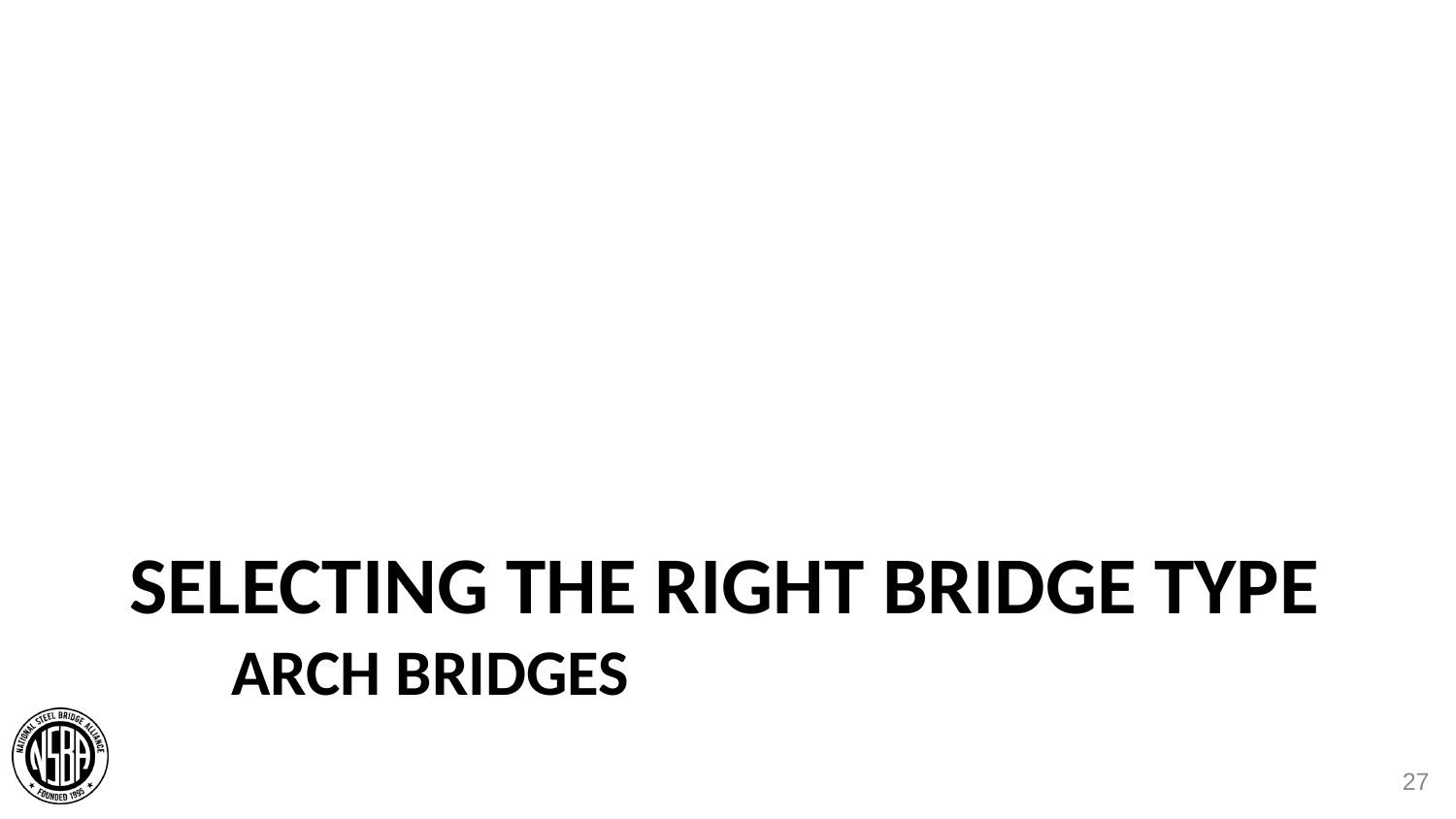

# Selecting the right bridge type arch bridges
27